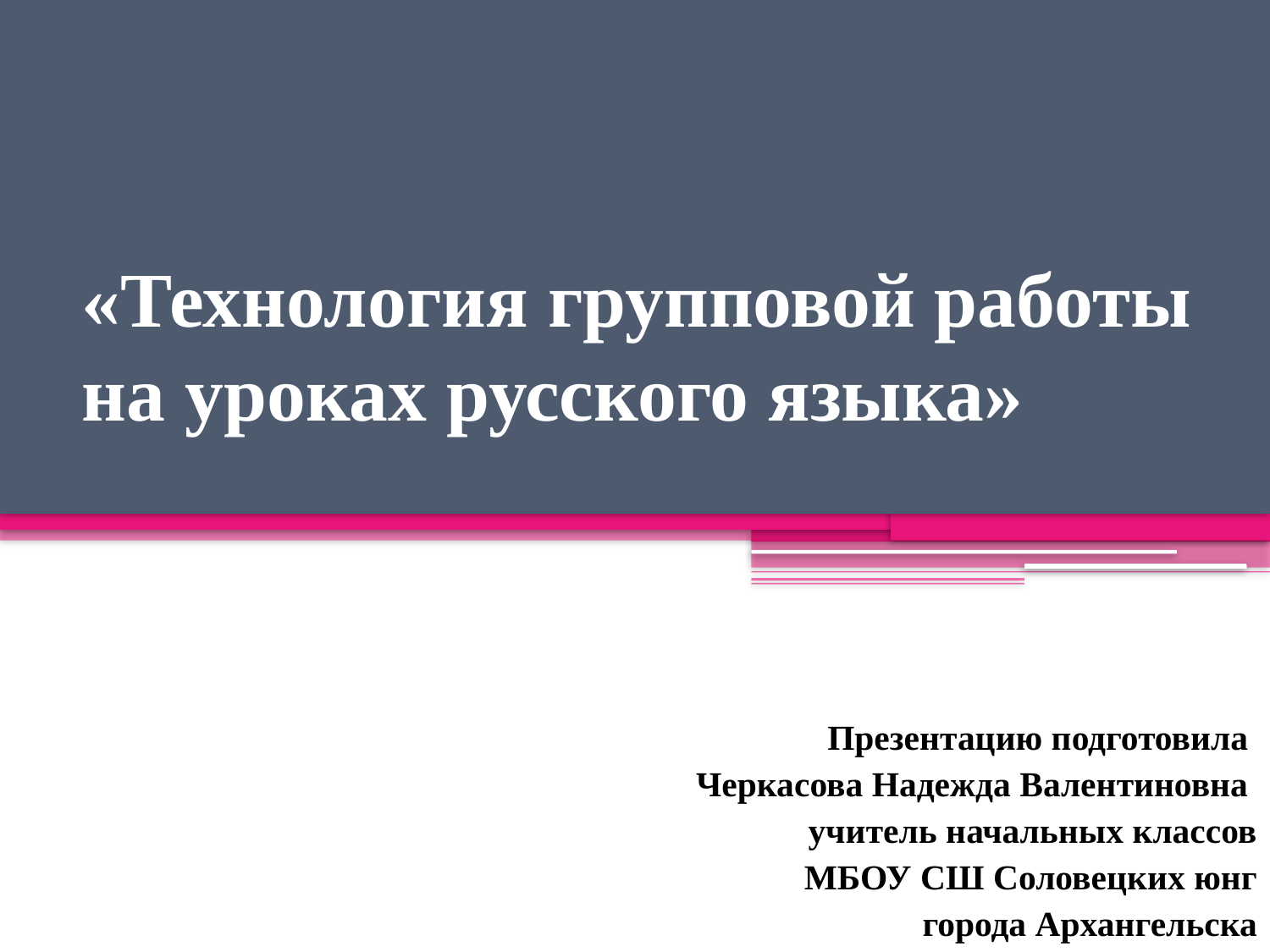

# «Технология групповой работы на уроках русского языка»
Презентацию подготовила
Черкасова Надежда Валентиновна
учитель начальных классов
МБОУ СШ Соловецких юнг
 города Архангельска